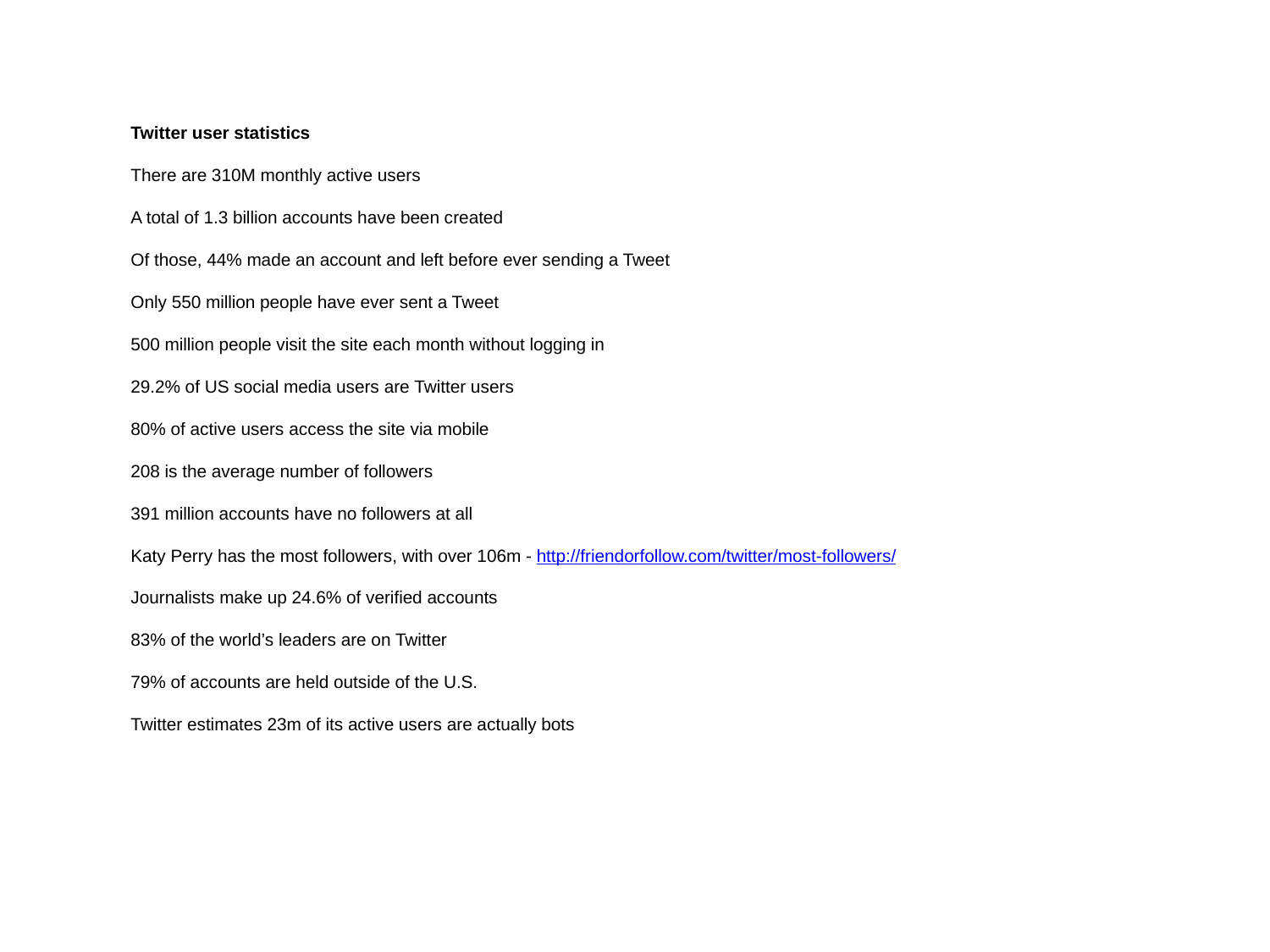

Twitter user statistics

There are 310M monthly active users

A total of 1.3 billion accounts have been created

Of those, 44% made an account and left before ever sending a Tweet

Only 550 million people have ever sent a Tweet

500 million people visit the site each month without logging in

29.2% of US social media users are Twitter users

80% of active users access the site via mobile

208 is the average number of followers

391 million accounts have no followers at all

Katy Perry has the most followers, with over 106m - http://friendorfollow.com/twitter/most-followers/

Journalists make up 24.6% of verified accounts

83% of the world’s leaders are on Twitter

79% of accounts are held outside of the U.S.

Twitter estimates 23m of its active users are actually bots